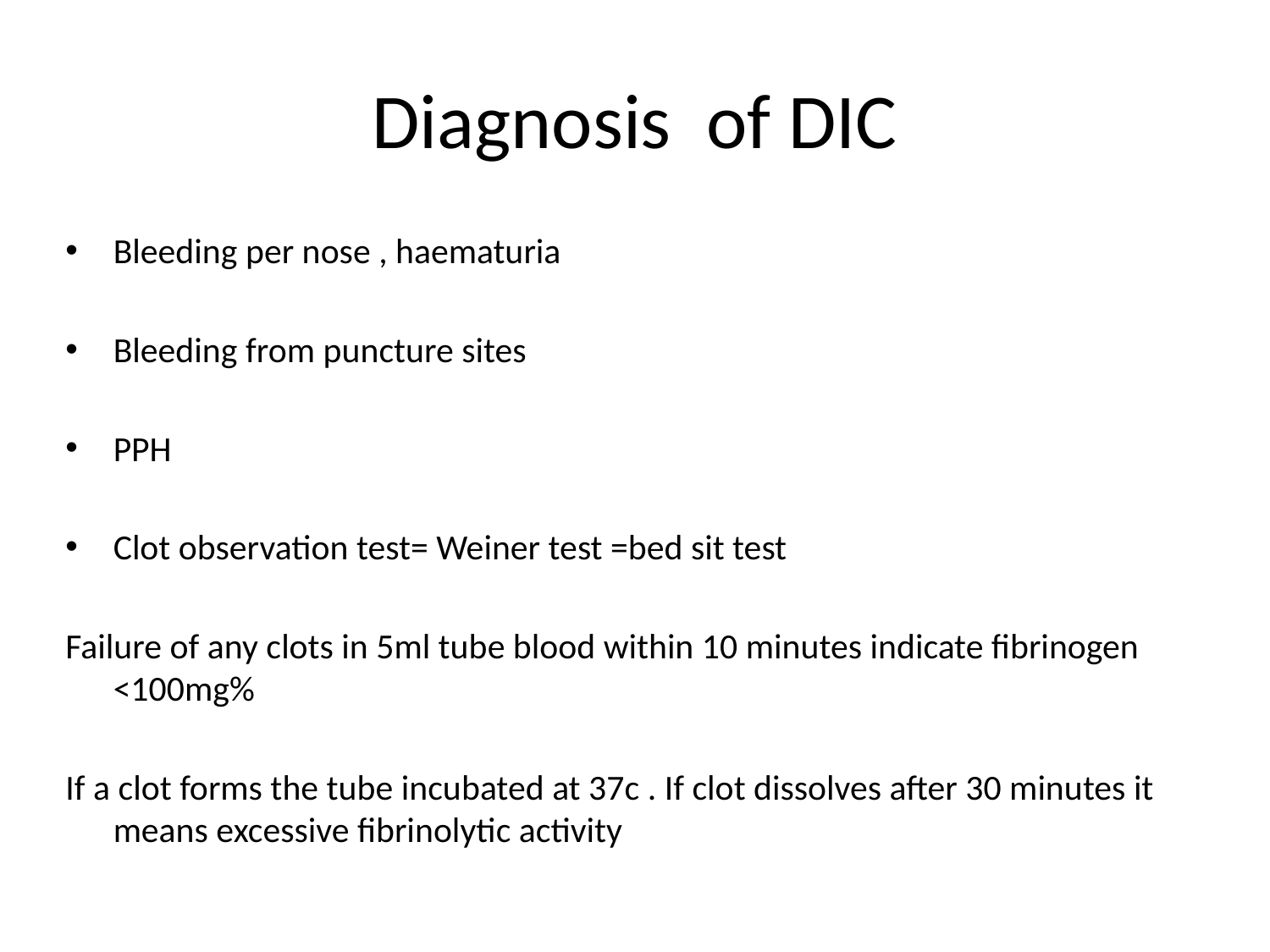

# Diagnosis  of DIC
Bleeding per nose , haematuria

Bleeding from puncture sites

PPH

Clot observation test= Weiner test =bed sit test

Failure of any clots in 5ml tube blood within 10 minutes indicate fibrinogen <100mg%

If a clot forms the tube incubated at 37c . If clot dissolves after 30 minutes it means excessive fibrinolytic activity